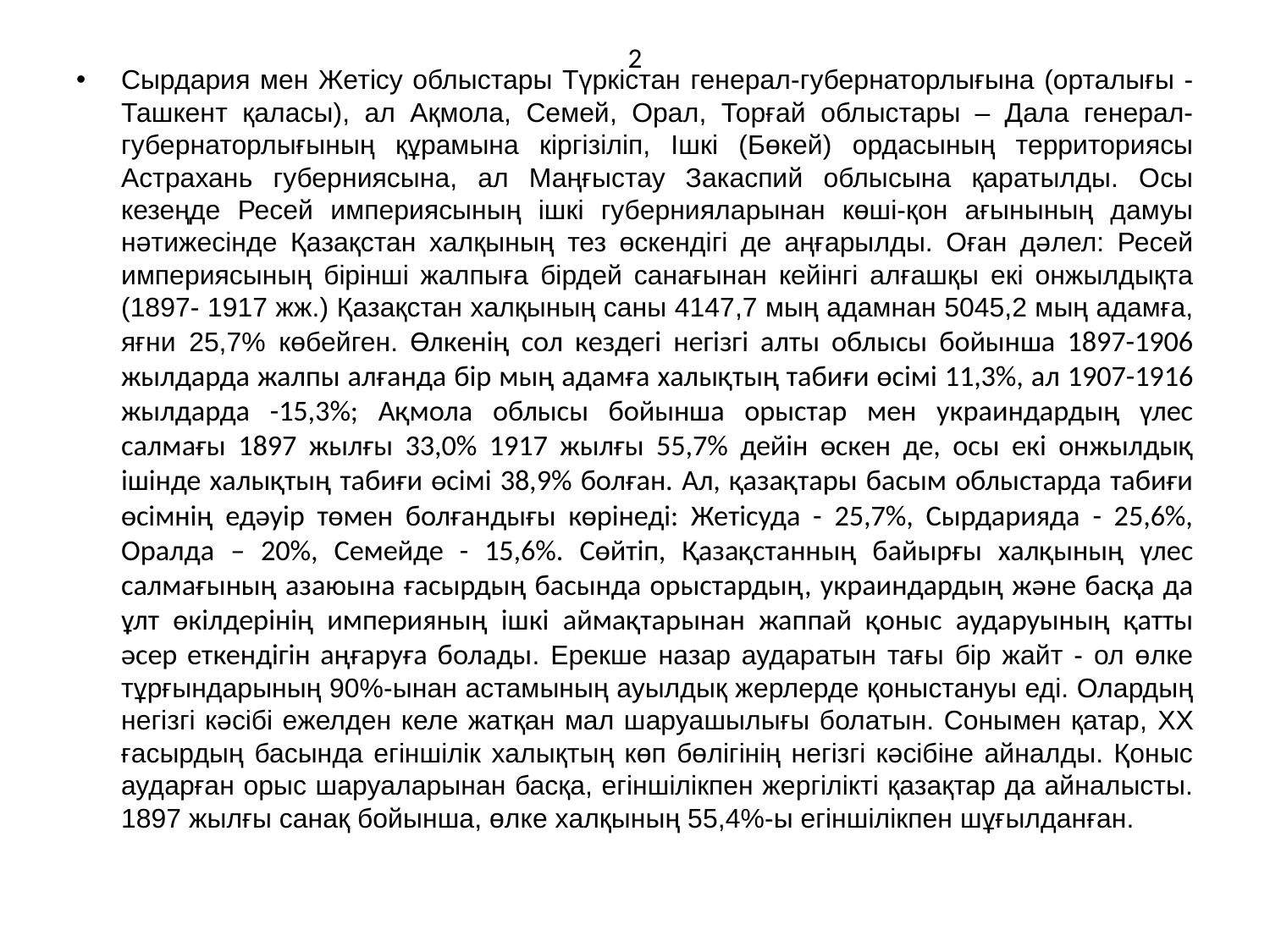

# 2
Сырдария мен Жетісу облыстары Түркістан генерал-губернаторлығына (орталығы - Ташкент қаласы), ал Ақмола, Семей, Орал, Торғай облыстары – Дала генерал-губернаторлығының құрамына кіргізіліп, Ішкі (Бөкей) ордасының территориясы Астрахань губерниясына, ал Маңғыстау Закаспий облысына қаратылды. Осы кезеңде Ресей империясының ішкі губернияларынан көші-қон ағынының дамуы нәтижесінде Қазақстан халқының тез өскендігі де аңғарылды. Оған дәлел: Ресей империясының бірінші жалпыға бірдей санағынан кейінгі алғашқы екі онжылдықта (1897- 1917 жж.) Қазақстан халқының саны 4147,7 мың адамнан 5045,2 мың адамға, яғни 25,7% көбейген. Өлкенің сол кездегі негізгі алты облысы бойынша 1897-1906 жылдарда жалпы алғанда бір мың адамға халықтың табиғи өсімі 11,3%, ал 1907-1916 жылдарда -15,3%; Ақмола облысы бойынша орыстар мен украиндардың үлес салмағы 1897 жылғы 33,0% 1917 жылғы 55,7% дейін өскен де, осы екі онжылдық ішінде халықтың табиғи өсімі 38,9% болған. Ал, қазақтары басым облыстарда табиғи өсімнің едәуір төмен болғандығы көрінеді: Жетісуда - 25,7%, Сырдарияда - 25,6%, Оралда – 20%, Семейде - 15,6%. Сөйтіп, Қазақстанның байырғы халқының үлес салмағының азаюына ғасырдың басында орыстардың, украиндардың және басқа да ұлт өкілдерінің империяның ішкі аймақтарынан жаппай қоныс аударуының қатты әсер еткендігін аңғаруға болады. Ерекше назар аударатын тағы бір жайт - ол өлке тұрғындарының 90%-ынан астамының ауылдық жерлерде қоныстануы еді. Олардың негізгі кәсібі ежелден келе жатқан мал шаруашылығы болатын. Сонымен қатар, XX ғасырдың басында егіншілік халықтың көп бөлігінің негізгі кәсібіне айналды. Қоныс аударған орыс шаруаларынан басқа, егіншілікпен жергілікті қазақтар да айналысты. 1897 жылғы санақ бойынша, өлке халқының 55,4%-ы егіншілікпен шұғылданған.